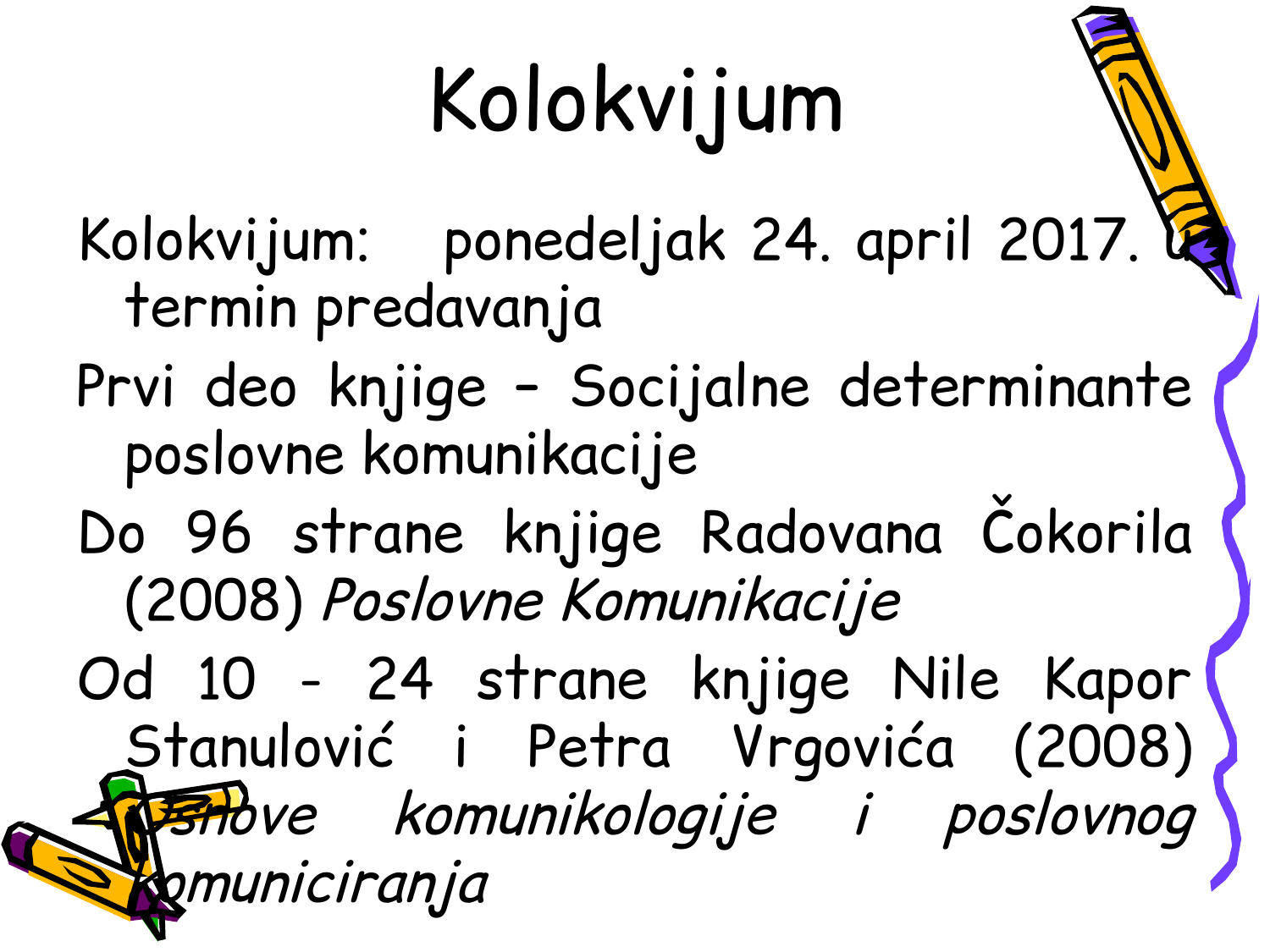

# Kolokvijum
Kolokvijum:   ponedeljak 24. april 2017. u termin predavanja
Prvi deo knjige – Socijalne determinante poslovne komunikacije
Do 96 strane knjige Radovana Čokorila (2008) Poslovne Komunikacije
Od 10 - 24 strane knjige Nile Kapor Stanulović i Petra Vrgovića (2008) Osnove komunikologije i poslovnog komuniciranja